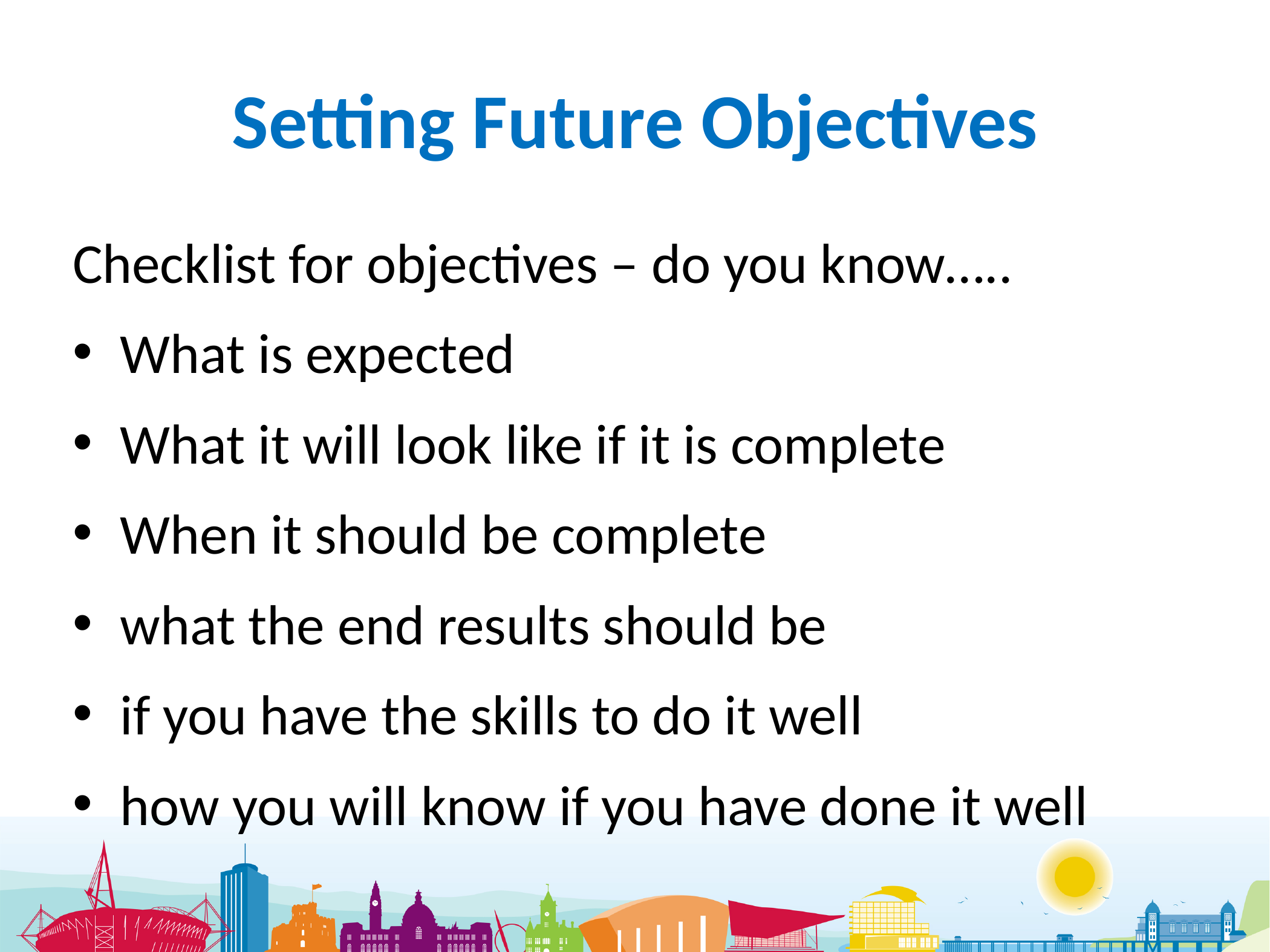

# Setting Future Objectives
Checklist for objectives – do you know…..
What is expected
What it will look like if it is complete
When it should be complete
what the end results should be
if you have the skills to do it well
how you will know if you have done it well